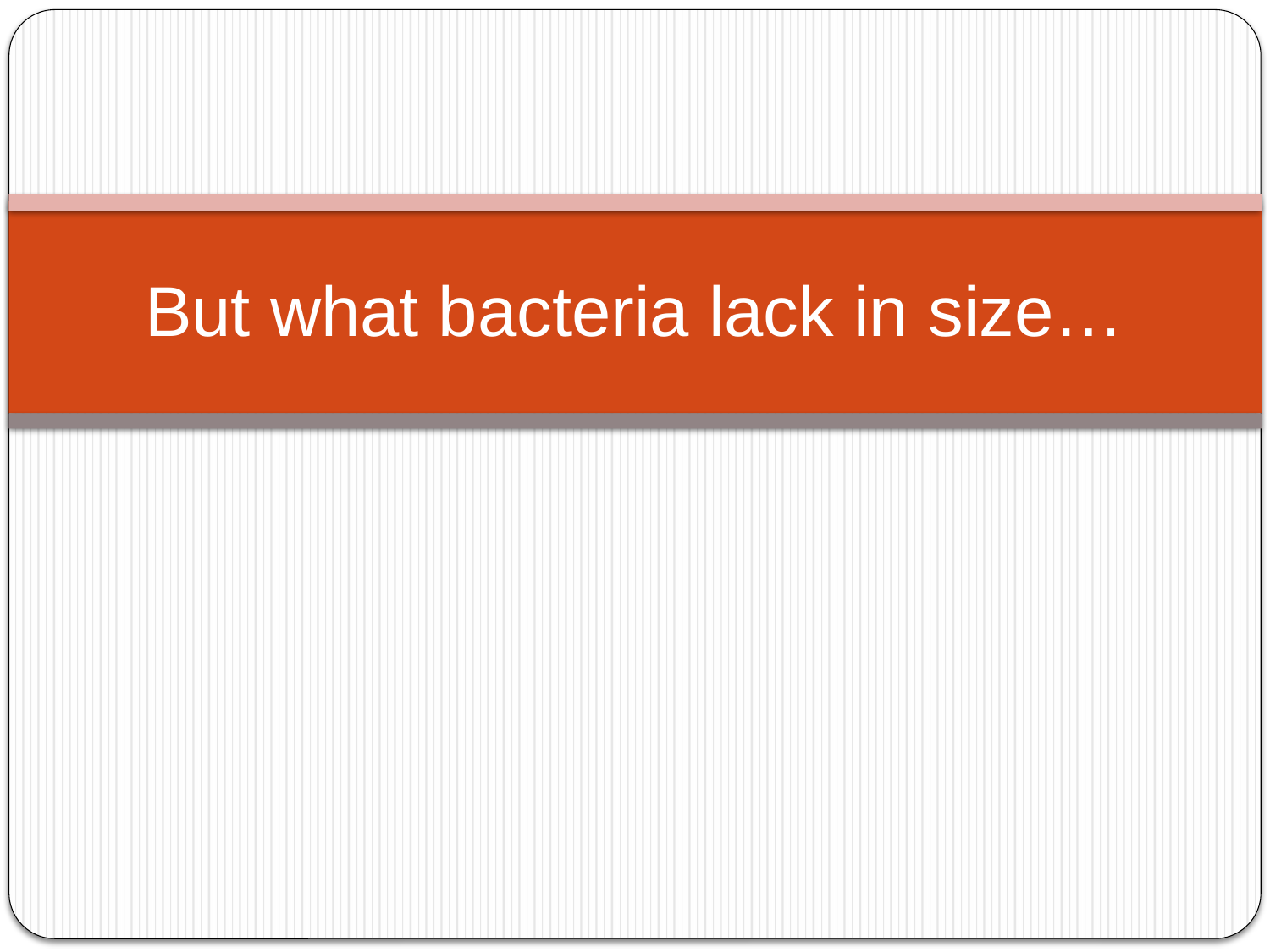

# But what bacteria lack in size…